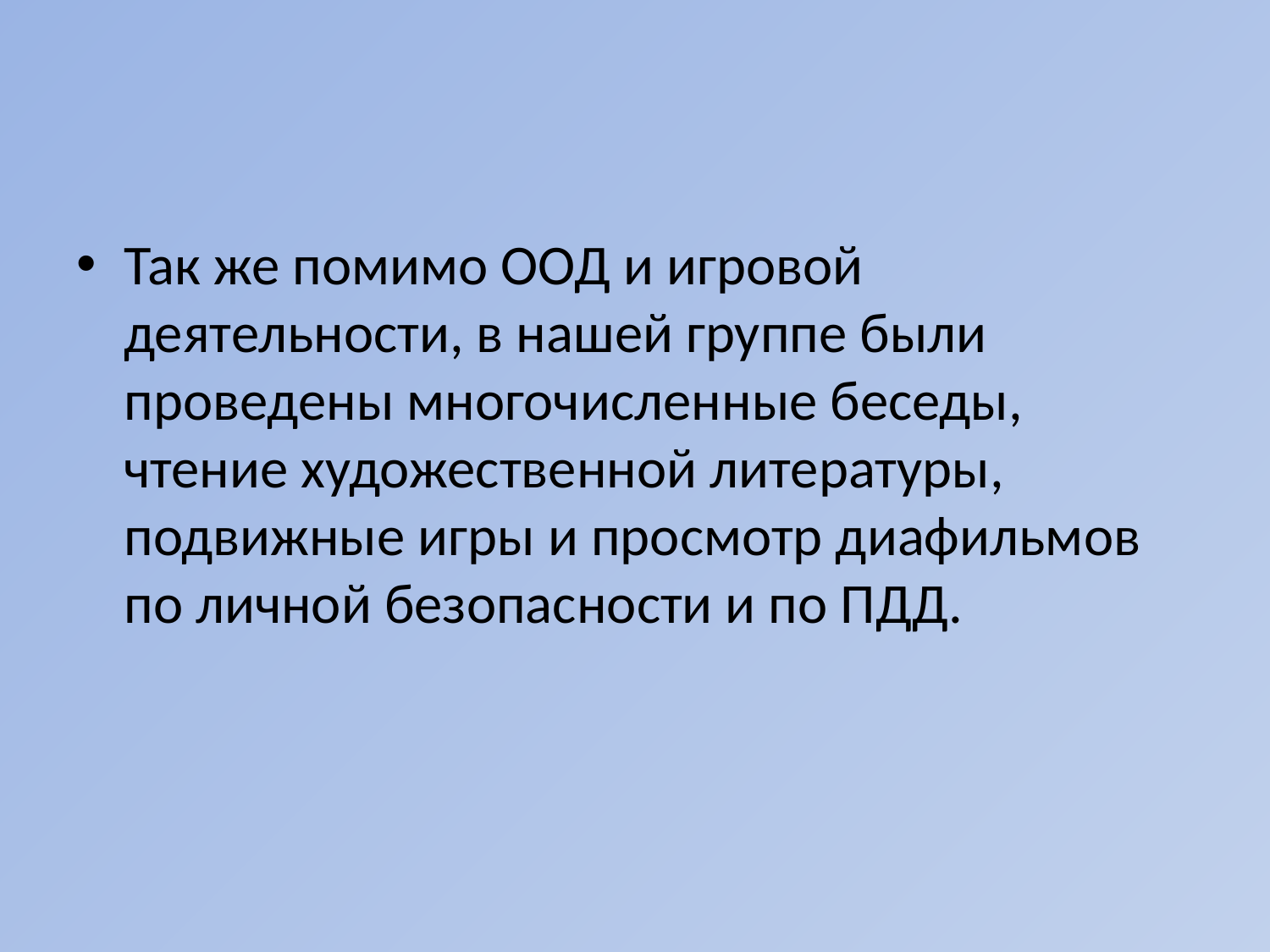

#
Так же помимо ООД и игровой деятельности, в нашей группе были проведены многочисленные беседы, чтение художественной литературы, подвижные игры и просмотр диафильмов по личной безопасности и по ПДД.